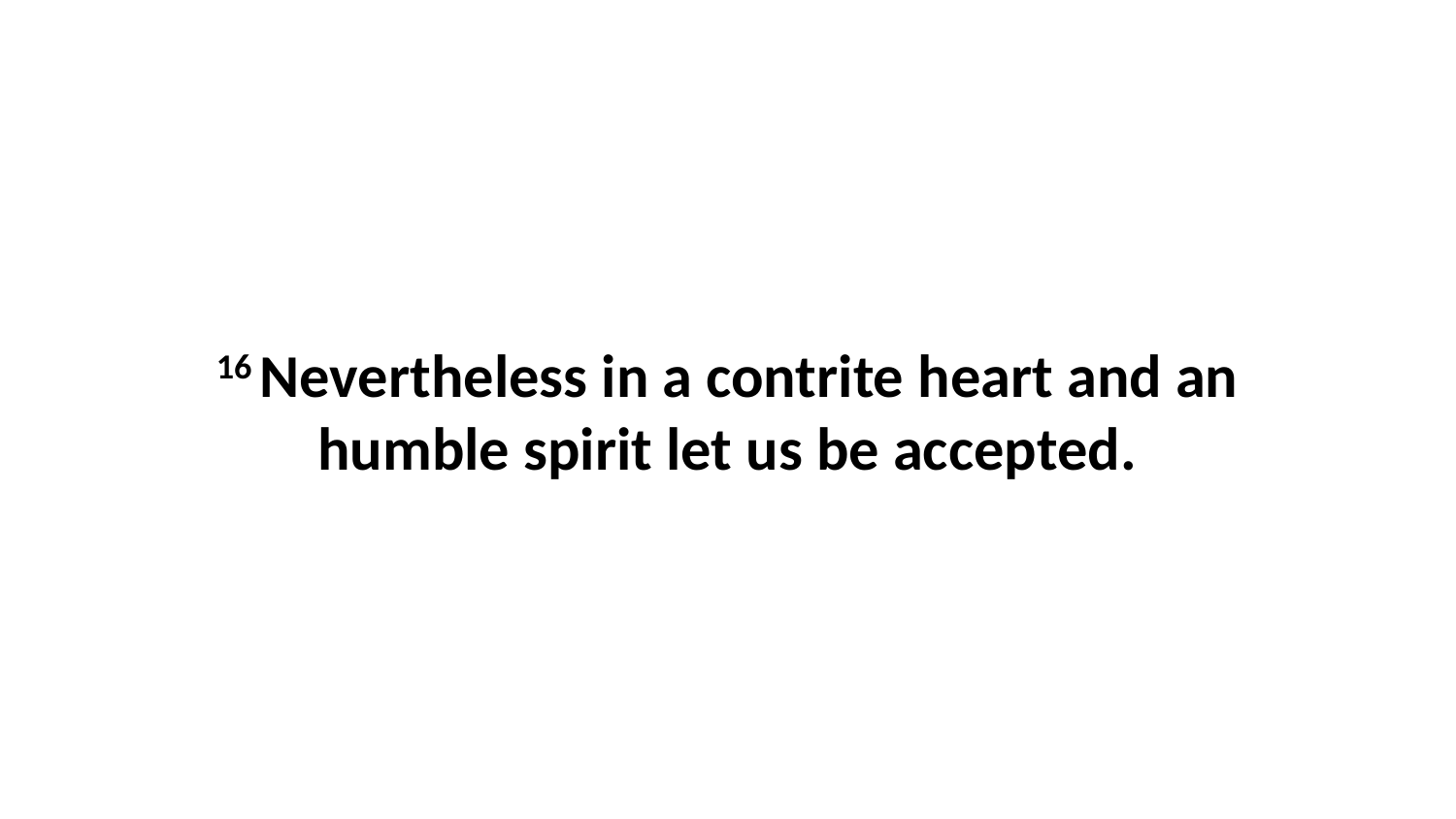

16 Nevertheless in a contrite heart and an humble spirit let us be accepted.